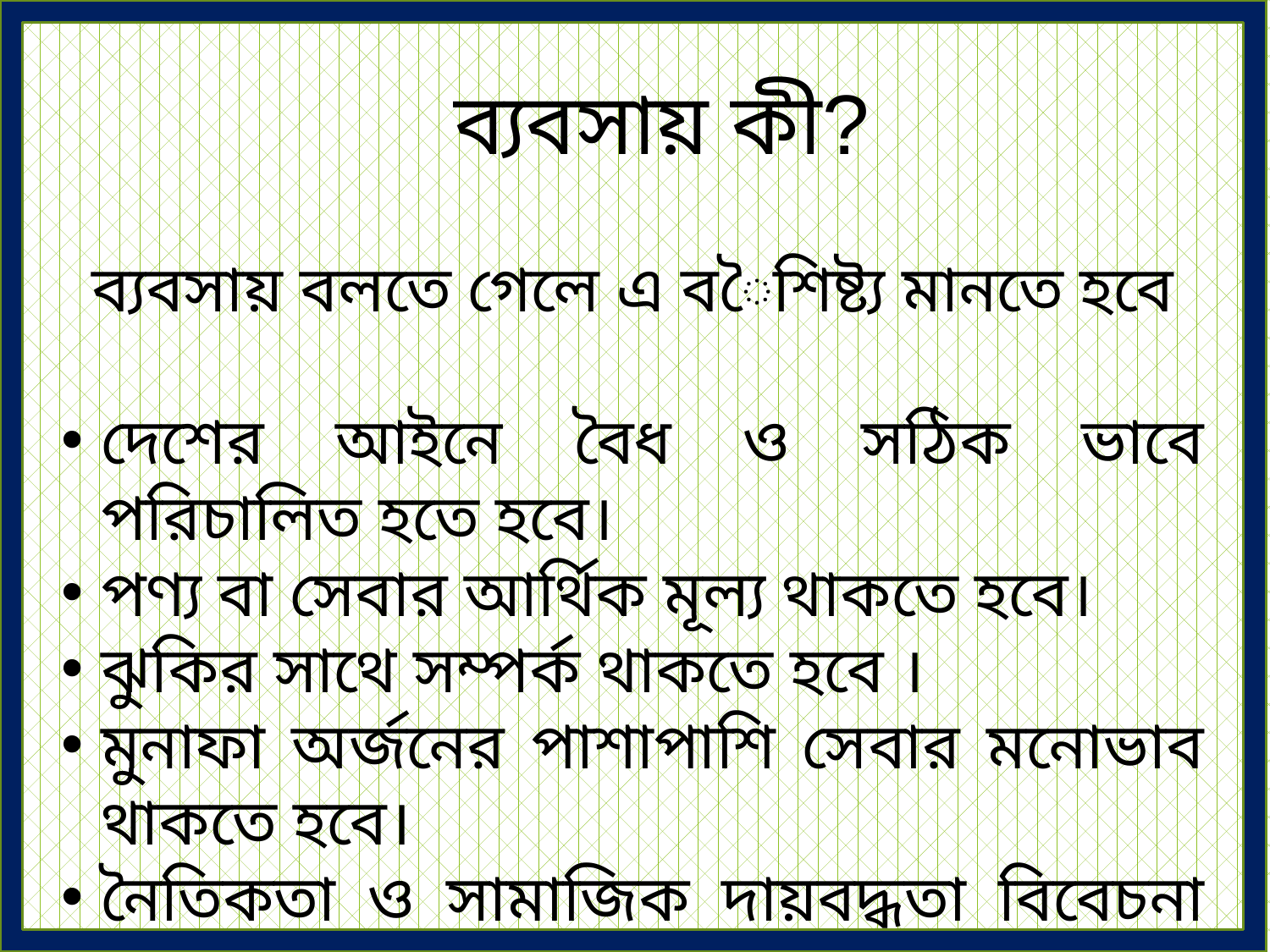

ব্যবসায় কী?
ব্যবসায় বলতে গেলে এ বৈশিষ্ট্য মানতে হবে

দেশের আইনে বৈধ ও সঠিক ভাবে পরিচালিত হতে হবে।
পণ্য বা সেবার আর্থিক মূল্য থাকতে হবে।
ঝুকির সাথে সম্পর্ক থাকতে হবে ।
মুনাফা অর্জনের পাশাপাশি সেবার মনোভাব থাকতে হবে।
নৈতিকতা ও সামাজিক দায়বদ্ধতা বিবেচনা করতে হবে।